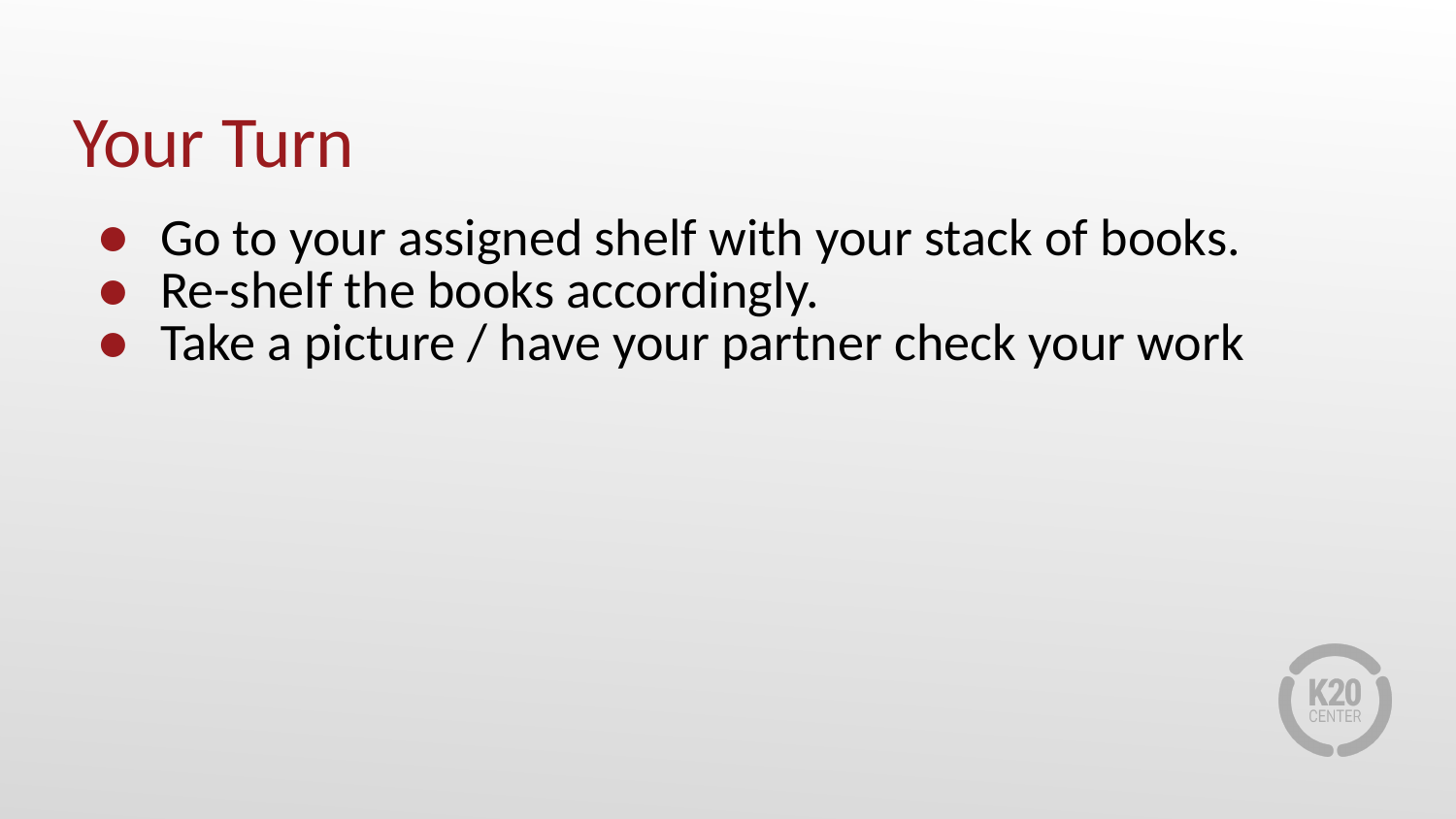

# Your Turn
Go to your assigned shelf with your stack of books.
Re-shelf the books accordingly.
Take a picture / have your partner check your work